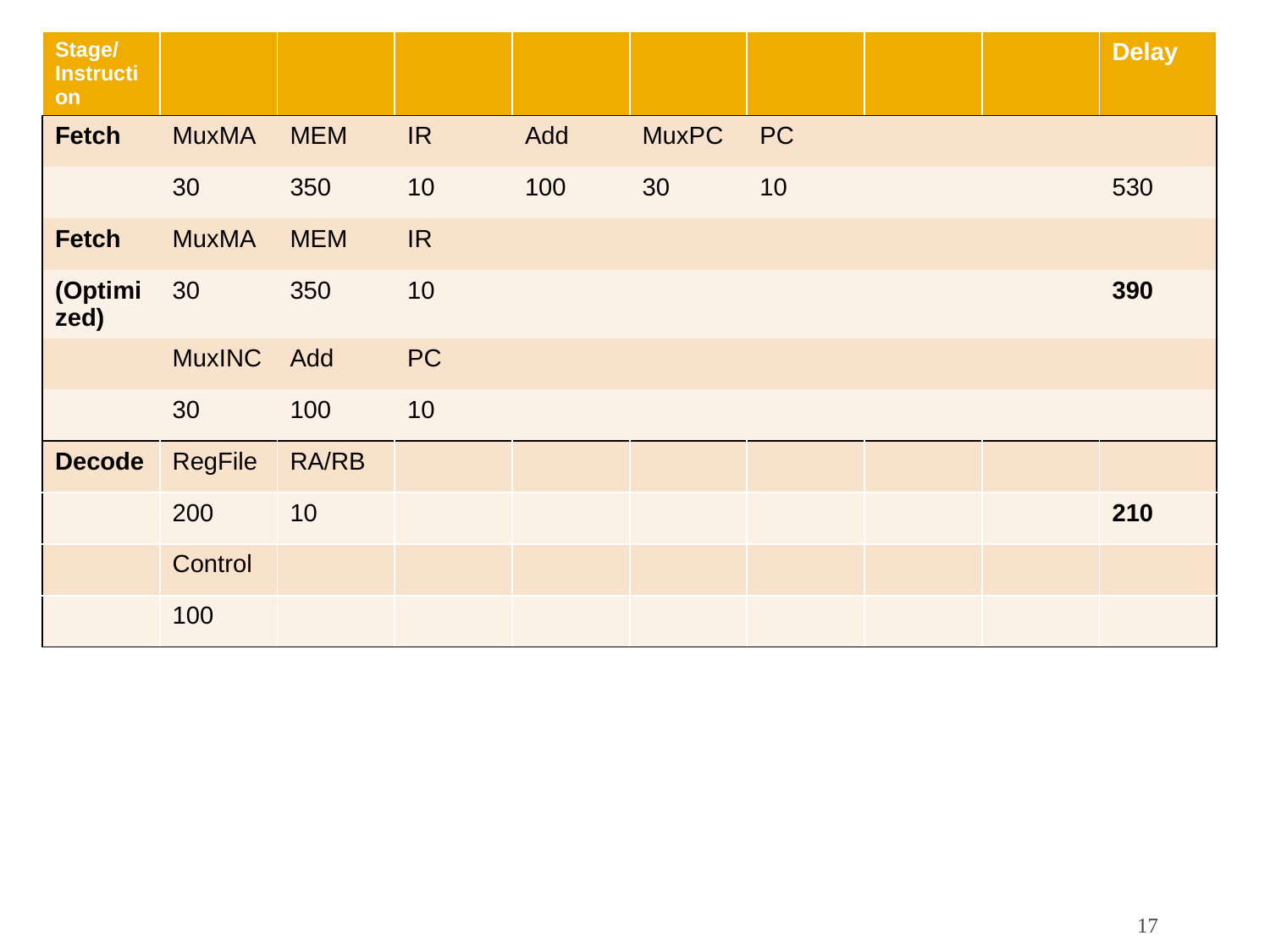

| Stage/Instruction |  |  |  |  |  |  |  |  | Delay |
| --- | --- | --- | --- | --- | --- | --- | --- | --- | --- |
| Fetch | MuxMA | MEM | IR | Add | MuxPC | PC |  |  |  |
|  | 30 | 350 | 10 | 100 | 30 | 10 |  |  | 530 |
| Fetch | MuxMA | MEM | IR |  |  |  |  |  |  |
| (Optimized) | 30 | 350 | 10 |  |  |  |  |  | 390 |
|  | MuxINC | Add | PC |  |  |  |  |  |  |
|  | 30 | 100 | 10 |  |  |  |  |  |  |
| Decode | RegFile | RA/RB |  |  |  |  |  |  |  |
|  | 200 | 10 |  |  |  |  |  |  | 210 |
|  | Control |  |  |  |  |  |  |  |  |
|  | 100 |  |  |  |  |  |  |  |  |
17